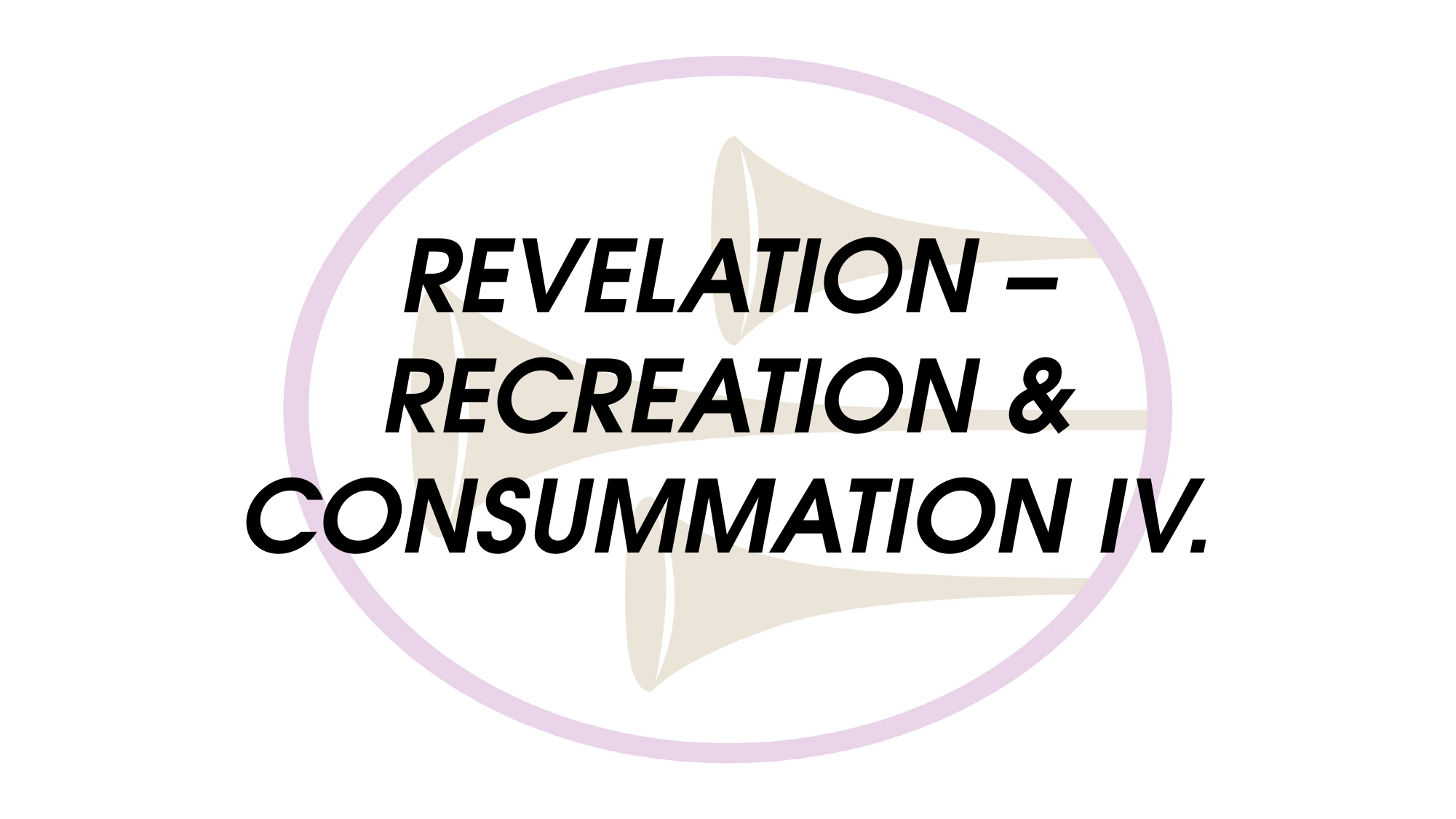

# REVELATION – RECREATION & CONSUMMATION IV.